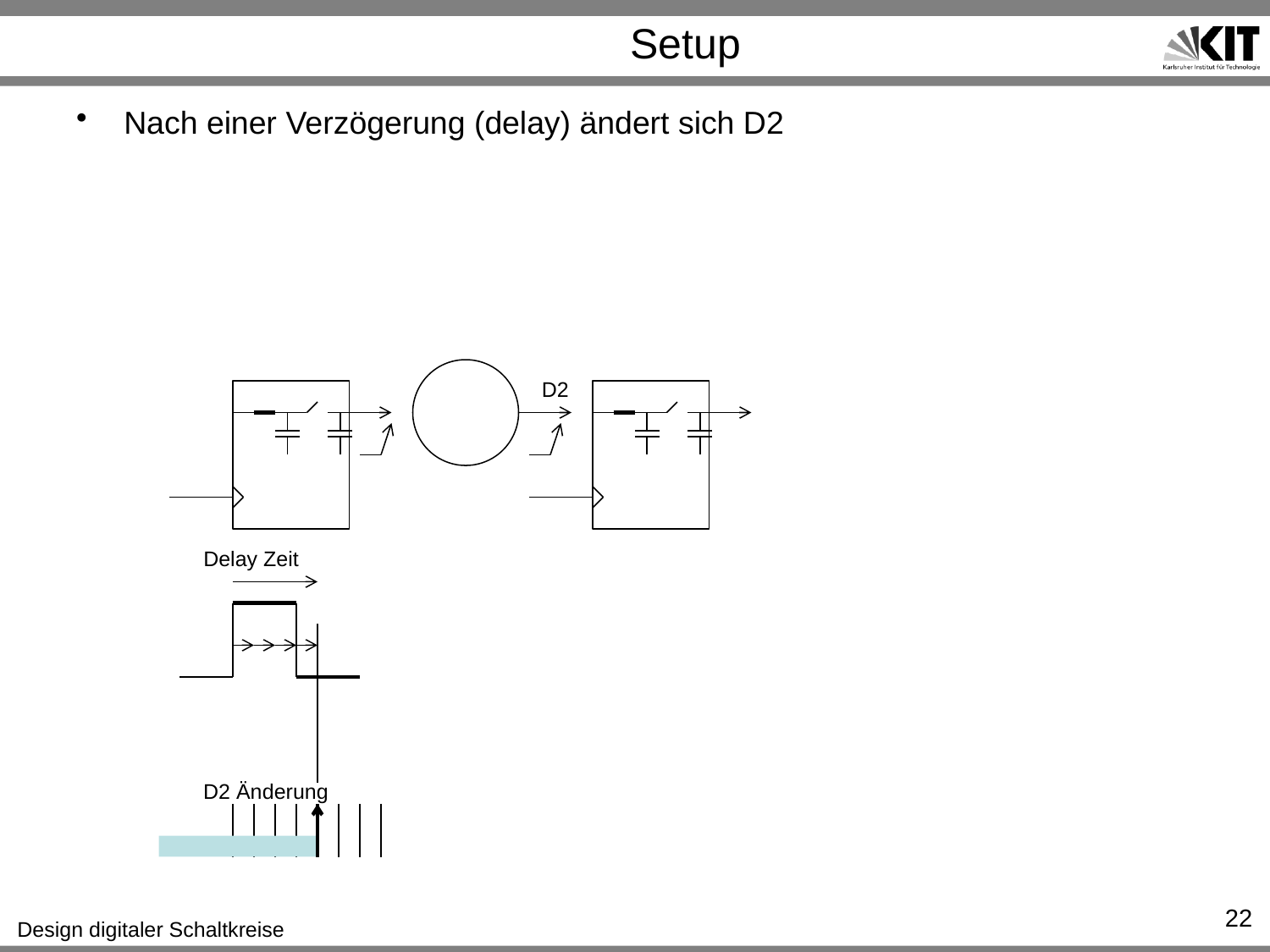

# Setup
Nach einer Verzögerung (delay) ändert sich D2

D2

Delay Zeit
D2 Änderung

22